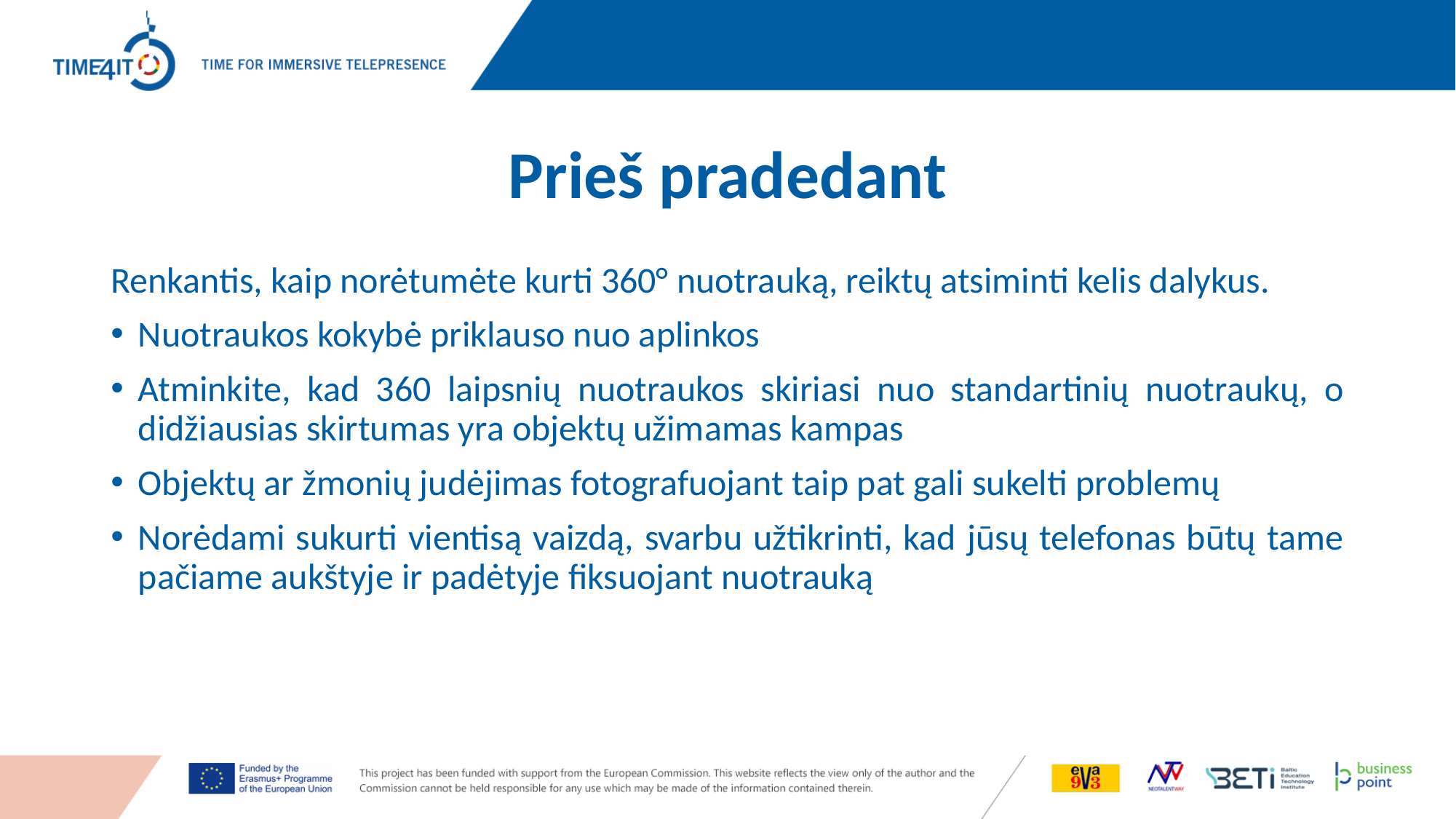

# Prieš pradedant
Renkantis, kaip norėtumėte kurti 360° nuotrauką, reiktų atsiminti kelis dalykus.
Nuotraukos kokybė priklauso nuo aplinkos
Atminkite, kad 360 laipsnių nuotraukos skiriasi nuo standartinių nuotraukų, o didžiausias skirtumas yra objektų užimamas kampas
Objektų ar žmonių judėjimas fotografuojant taip pat gali sukelti problemų
Norėdami sukurti vientisą vaizdą, svarbu užtikrinti, kad jūsų telefonas būtų tame pačiame aukštyje ir padėtyje fiksuojant nuotrauką